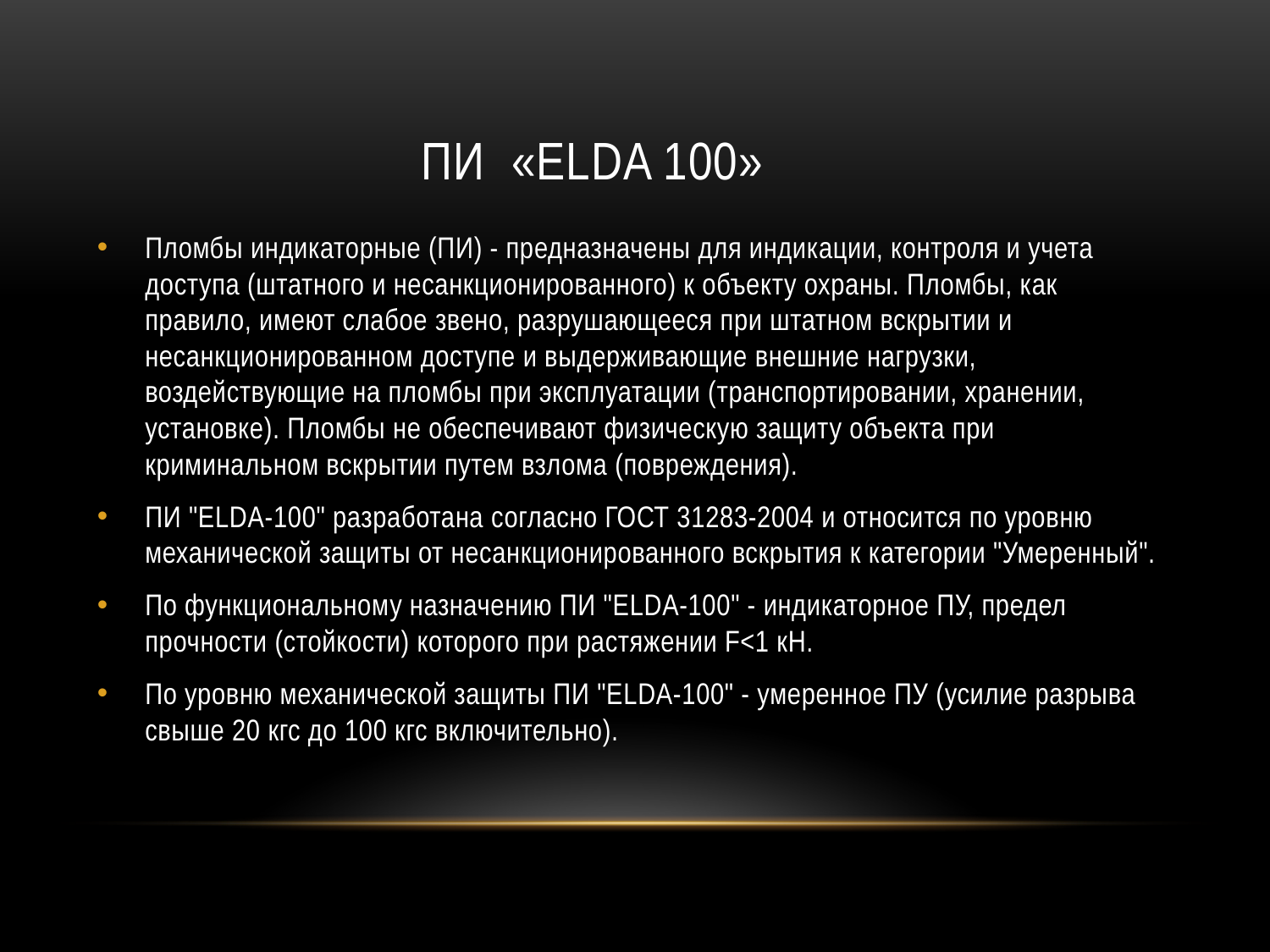

# ПИ  «ELDA 100»
Пломбы индикаторные (ПИ) - предназначены для индикации, контроля и учета доступа (штатного и несанкционированного) к объекту охраны. Пломбы, как правило, имеют слабое звено, разрушающееся при штатном вскрытии и несанкционированном доступе и выдерживающие внешние нагрузки, воздействующие на пломбы при эксплуатации (транспортировании, хранении, установке). Пломбы не обеспечивают физическую защиту объекта при криминальном вскрытии путем взлома (повреждения).
ПИ "ELDA-100" разработана согласно ГОСТ 31283-2004 и относится по уровню механической защиты от несанкционированного вскрытия к категории "Умеренный".
По функциональному назначению ПИ "ELDA-100" - индикаторное ПУ, предел прочности (стойкости) которого при растяжении F<1 кН.
По уровню механической защиты ПИ "ELDA-100" - умеренное ПУ (усилие разрыва свыше 20 кгс до 100 кгс включительно).